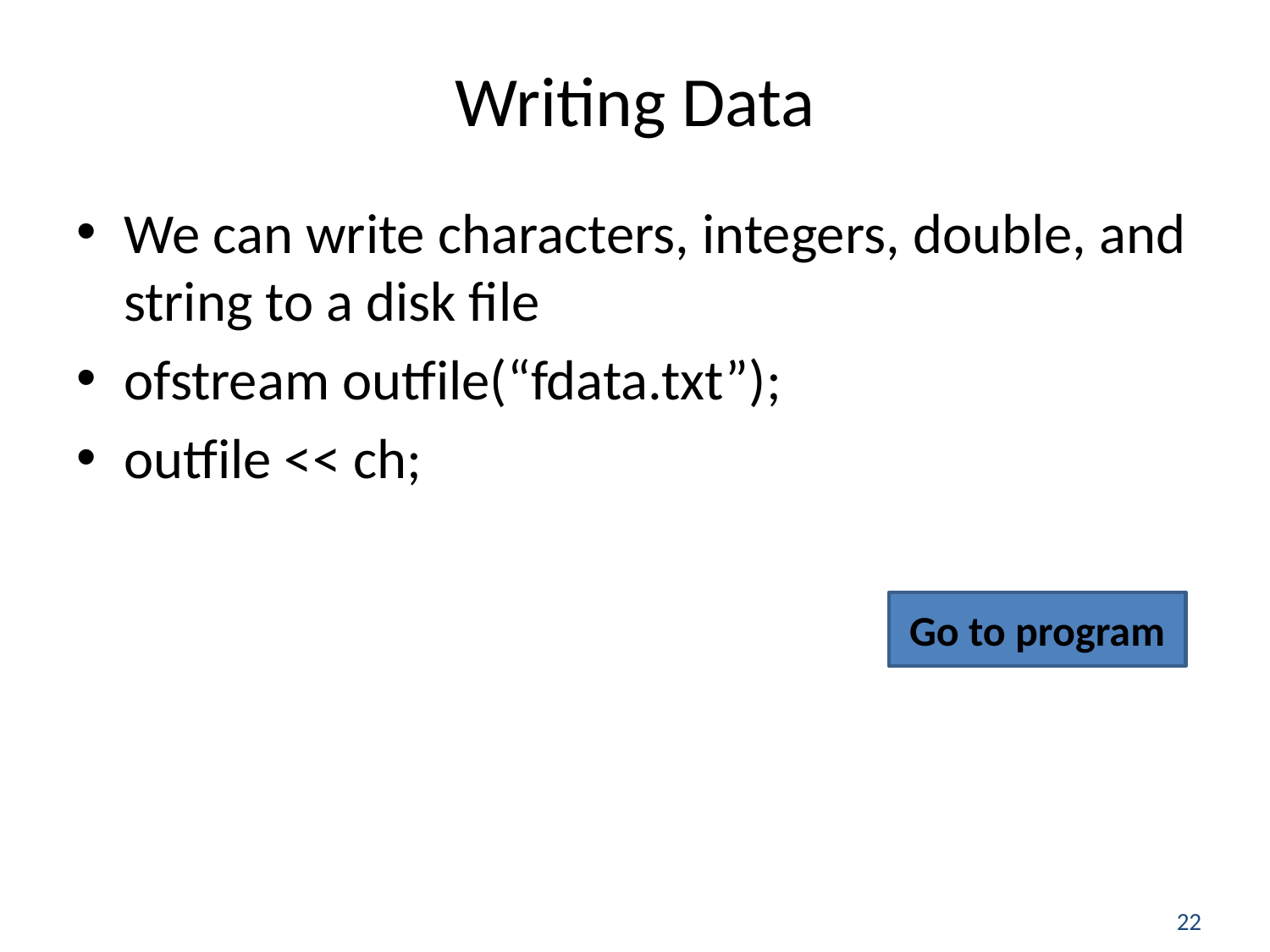

# Writing Data
We can write characters, integers, double, and string to a disk file
ofstream outfile(“fdata.txt”);
outfile << ch;

Go to program